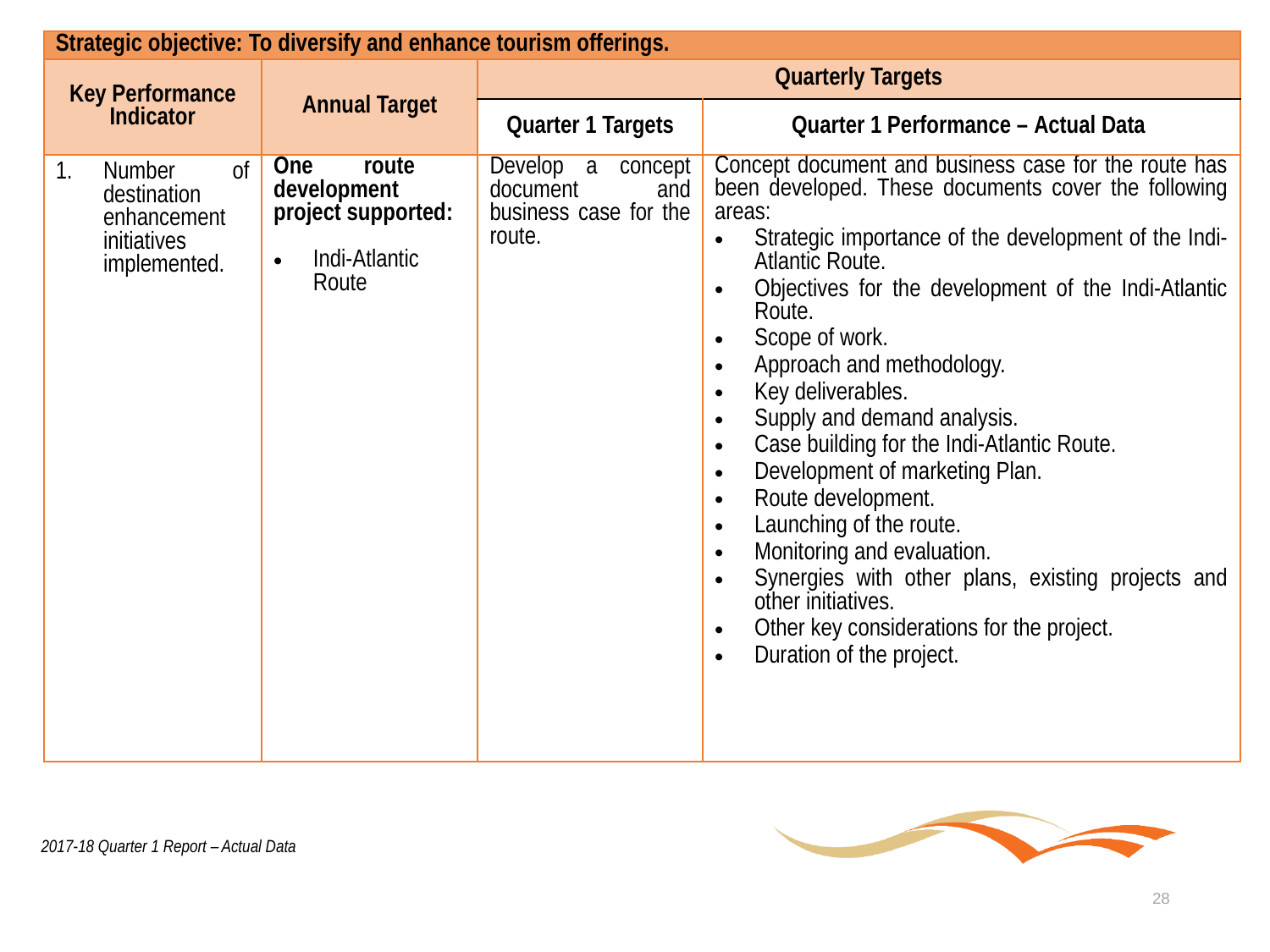

| Strategic objective: To diversify and enhance tourism offerings. |  |  |  |
| --- | --- | --- | --- |
| Key Performance Indicator | Annual Target | Quarterly Targets |  |
|  |  | Quarter 1 Targets | Quarter 1 Performance – Actual Data |
| Number of destination enhancement initiatives implemented. | One route development project supported: Indi-Atlantic Route | Develop a concept document and business case for the route. | Concept document and business case for the route has been developed. These documents cover the following areas: Strategic importance of the development of the Indi-Atlantic Route. Objectives for the development of the Indi-Atlantic Route. Scope of work. Approach and methodology. Key deliverables. Supply and demand analysis. Case building for the Indi-Atlantic Route. Development of marketing Plan. Route development. Launching of the route. Monitoring and evaluation. Synergies with other plans, existing projects and other initiatives. Other key considerations for the project. Duration of the project. |

2017-18 Quarter 1 Report – Actual Data
28